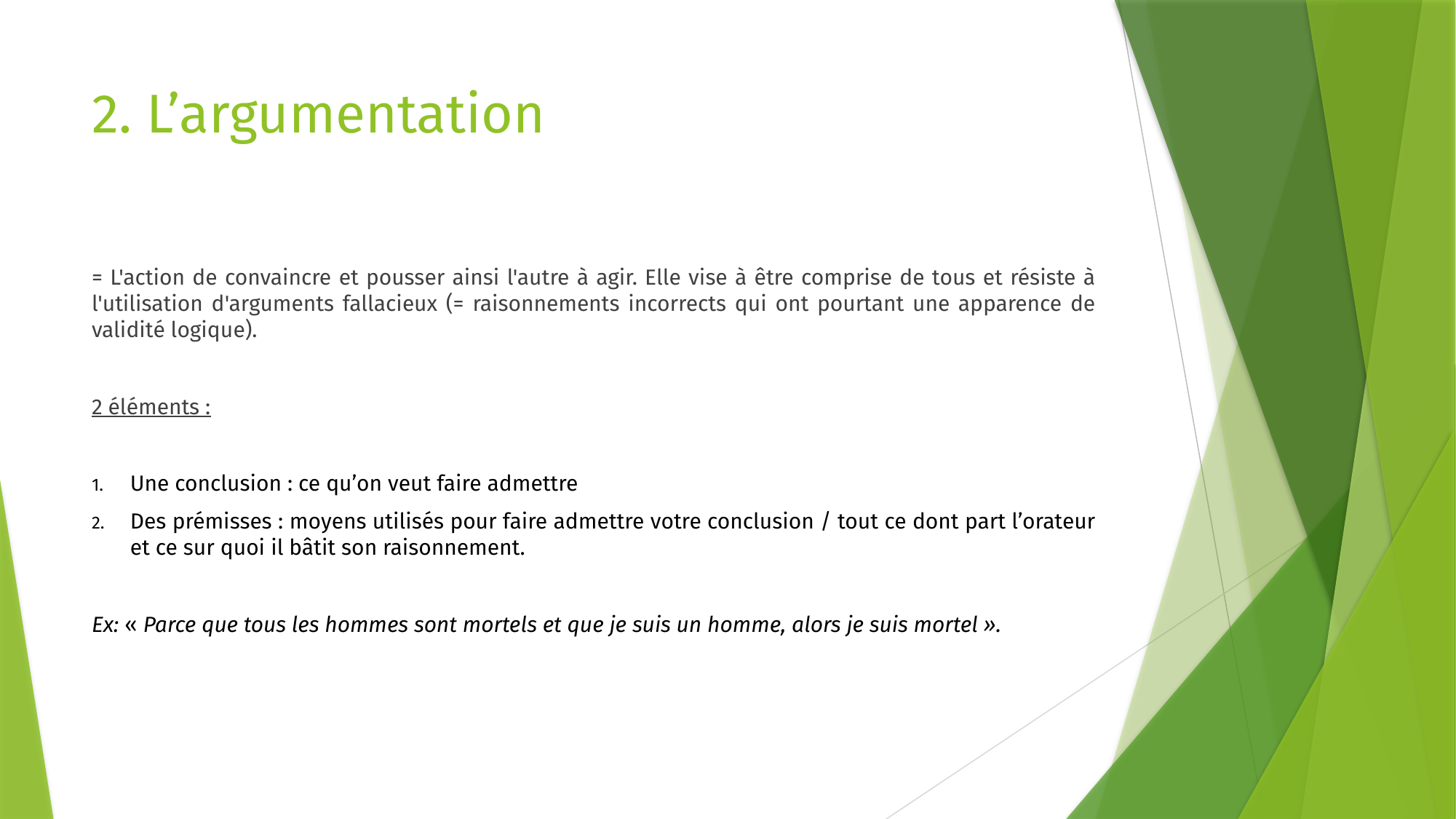

# 2. L’argumentation
= L'action de convaincre et pousser ainsi l'autre à agir. Elle vise à être comprise de tous et résiste à l'utilisation d'arguments fallacieux (= raisonnements incorrects qui ont pourtant une apparence de validité logique).

2 éléments :

Une conclusion : ce qu’on veut faire admettre
Des prémisses : moyens utilisés pour faire admettre votre conclusion / tout ce dont part l’orateur et ce sur quoi il bâtit son raisonnement.

Ex: « Parce que tous les hommes sont mortels et que je suis un homme, alors je suis mortel ».